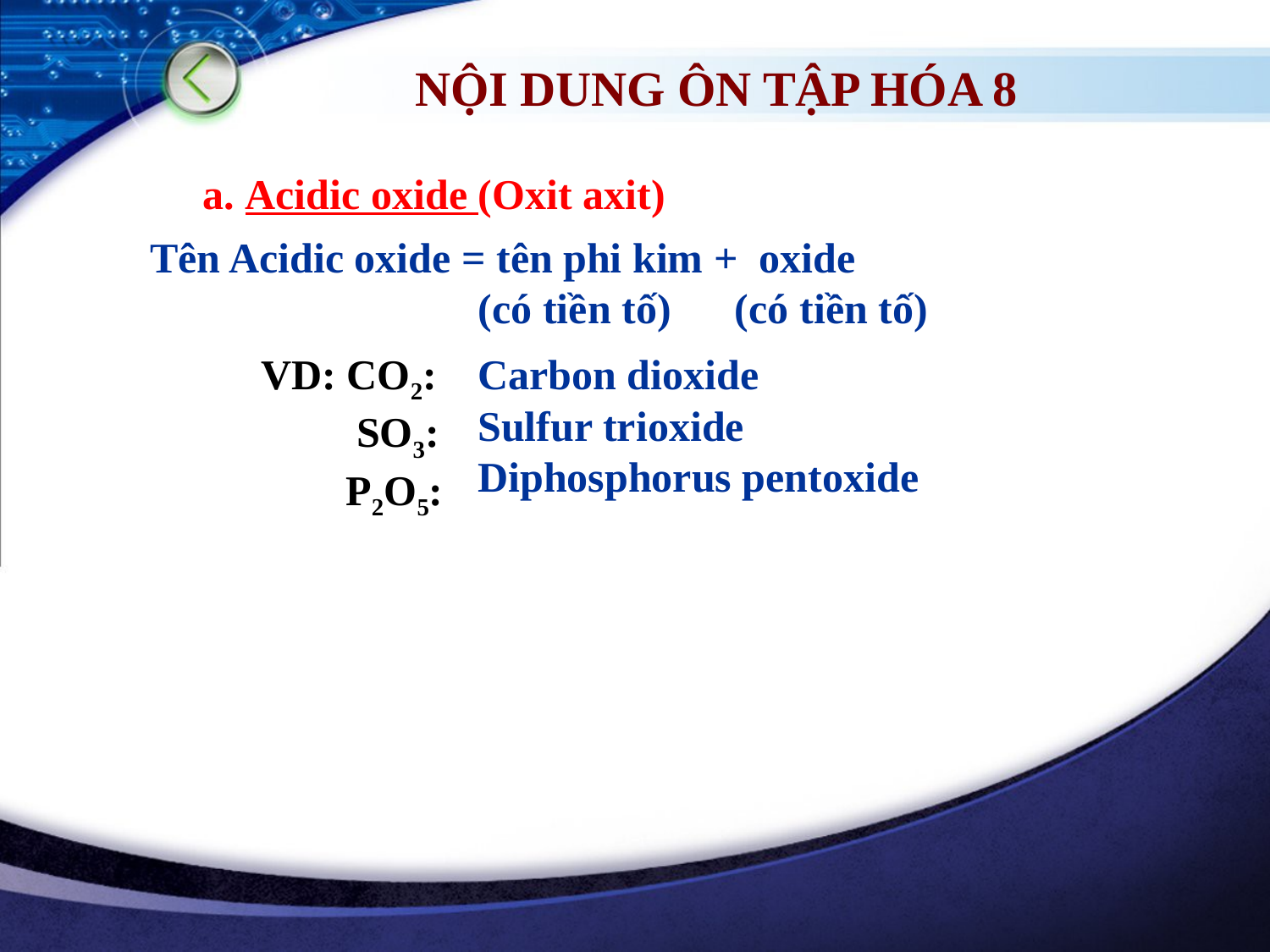

NỘI DUNG ÔN TẬP HÓA 8
         a. Acidic oxide (Oxit axit)
Tên Acidic oxide = tên phi kim +  oxide
                               (có tiền tố)      (có tiền tố)
VD: CO2:
         SO3:
        P2O5:
Carbon dioxide
Sulfur trioxide

Diphosphorus pentoxide